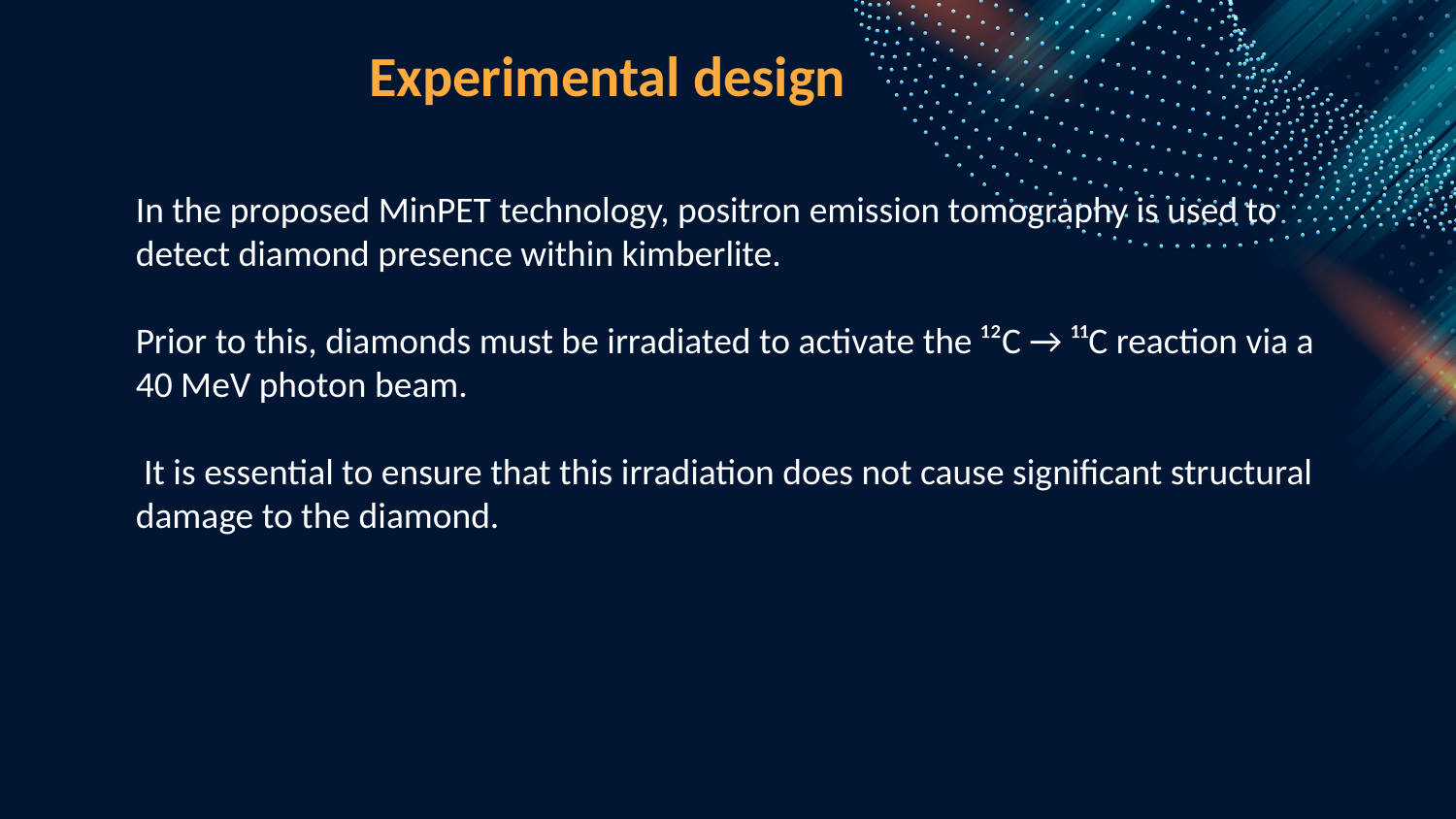

Experimental design
In the proposed MinPET technology, positron emission tomography is used to detect diamond presence within kimberlite.

Prior to this, diamonds must be irradiated to activate the ¹²C → ¹¹C reaction via a 40 MeV photon beam.
 It is essential to ensure that this irradiation does not cause significant structural damage to the diamond.